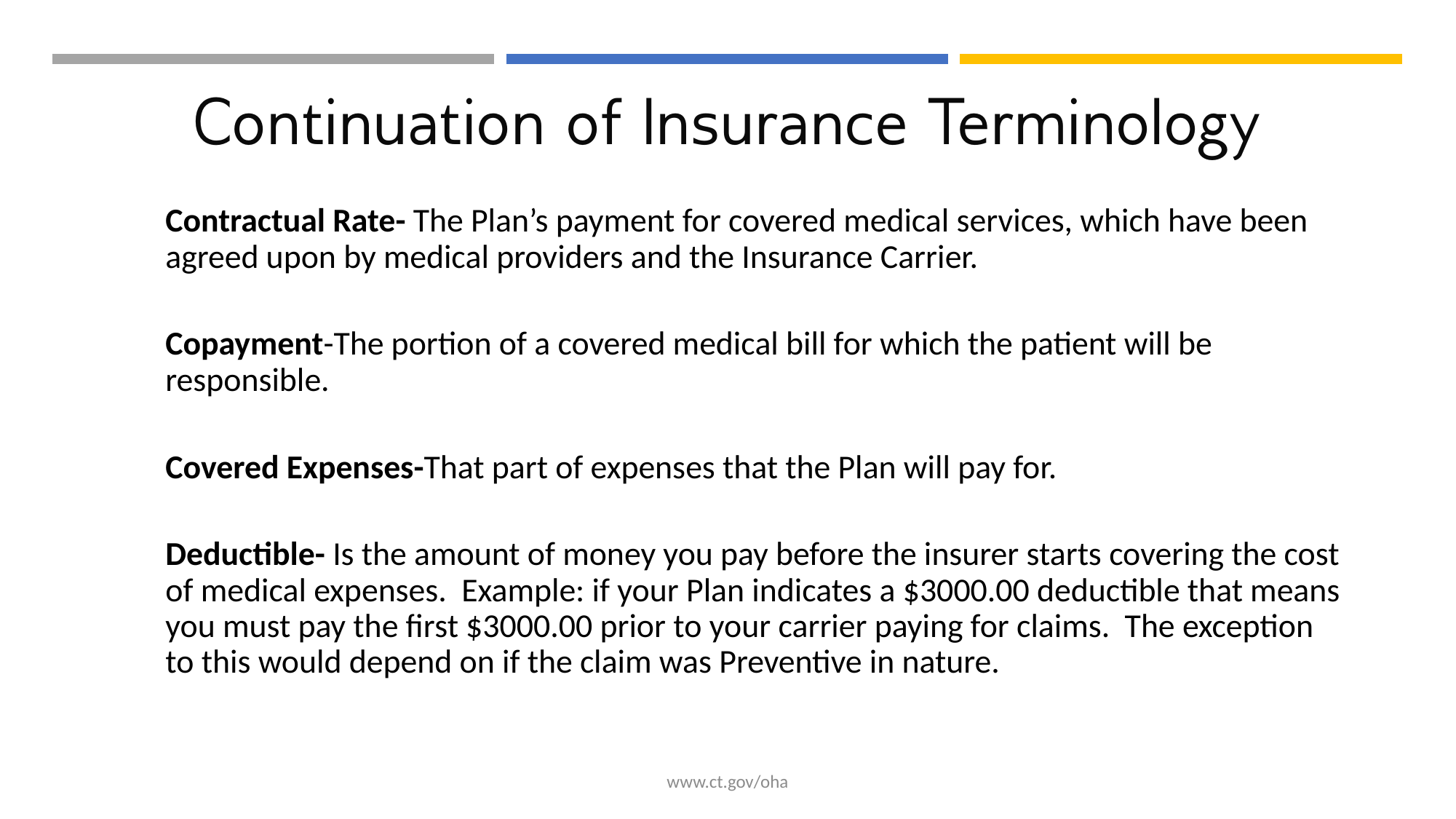

# Continuation of Insurance Terminology
Contractual Rate- The Plan’s payment for covered medical services, which have been agreed upon by medical providers and the Insurance Carrier.

Copayment-The portion of a covered medical bill for which the patient will be responsible.

Covered Expenses-That part of expenses that the Plan will pay for.

Deductible- Is the amount of money you pay before the insurer starts covering the cost of medical expenses.  Example: if your Plan indicates a $3000.00 deductible that means you must pay the first $3000.00 prior to your carrier paying for claims.  The exception to this would depend on if the claim was Preventive in nature.

www.ct.gov/oha